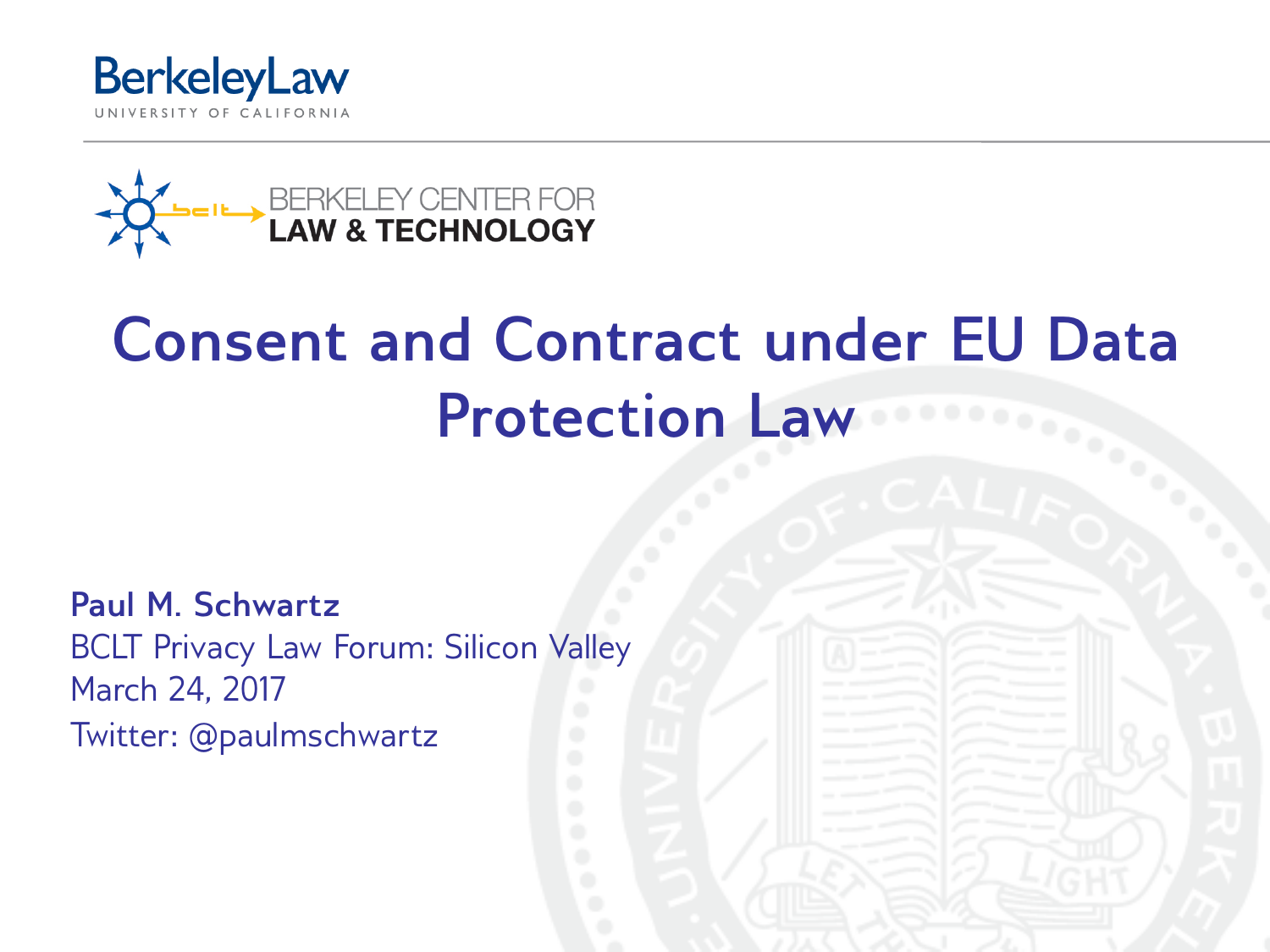

# Consent and Contract under EU Data Protection Law
Paul M. Schwartz
BCLT Privacy Law Forum: Silicon Valley
March 24, 2017
Twitter: @paulmschwartz